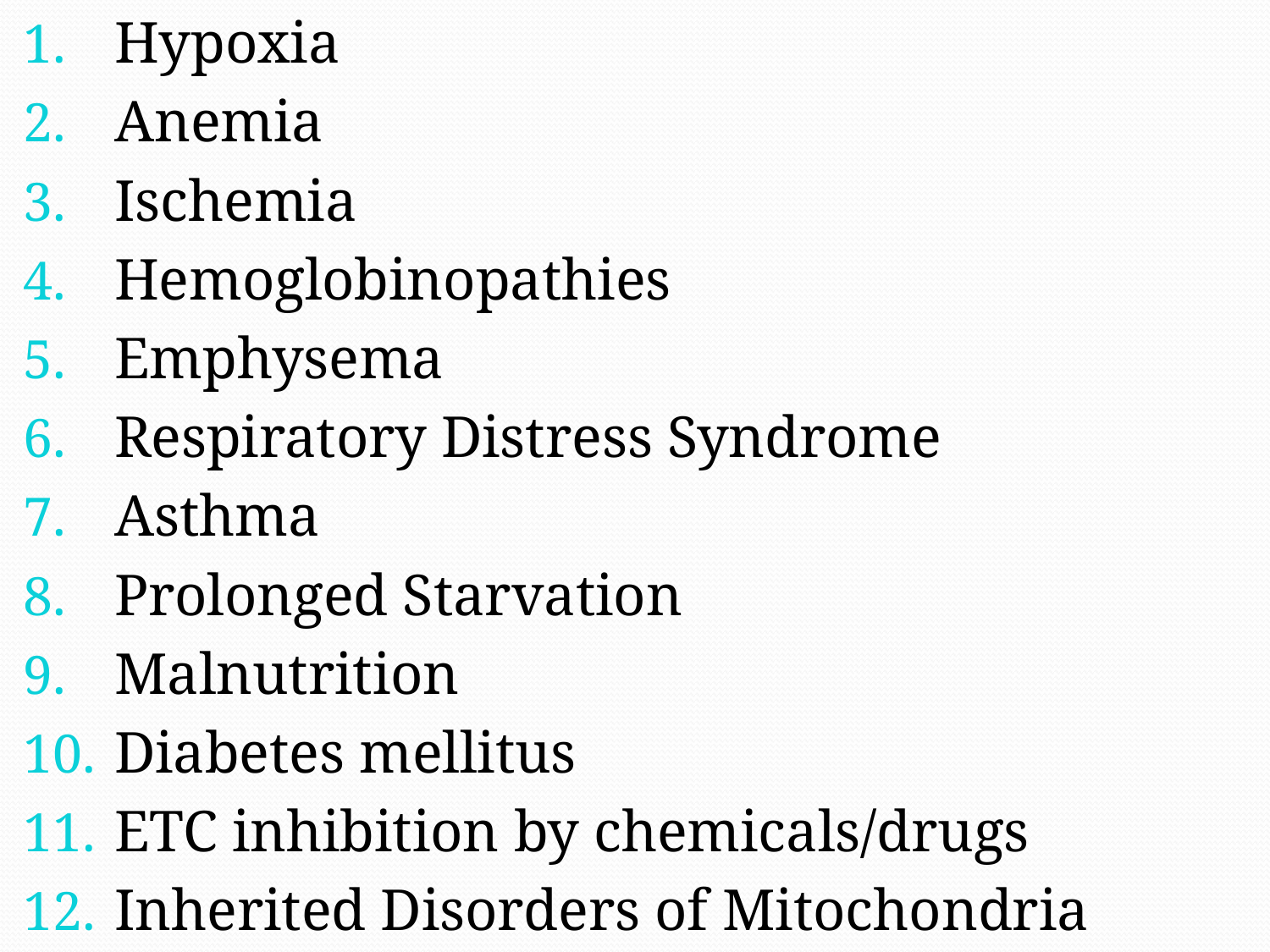

Hypoxia
Anemia
Ischemia
Hemoglobinopathies
Emphysema
Respiratory Distress Syndrome
Asthma
Prolonged Starvation
Malnutrition
Diabetes mellitus
ETC inhibition by chemicals/drugs
Inherited Disorders of Mitochondria

#